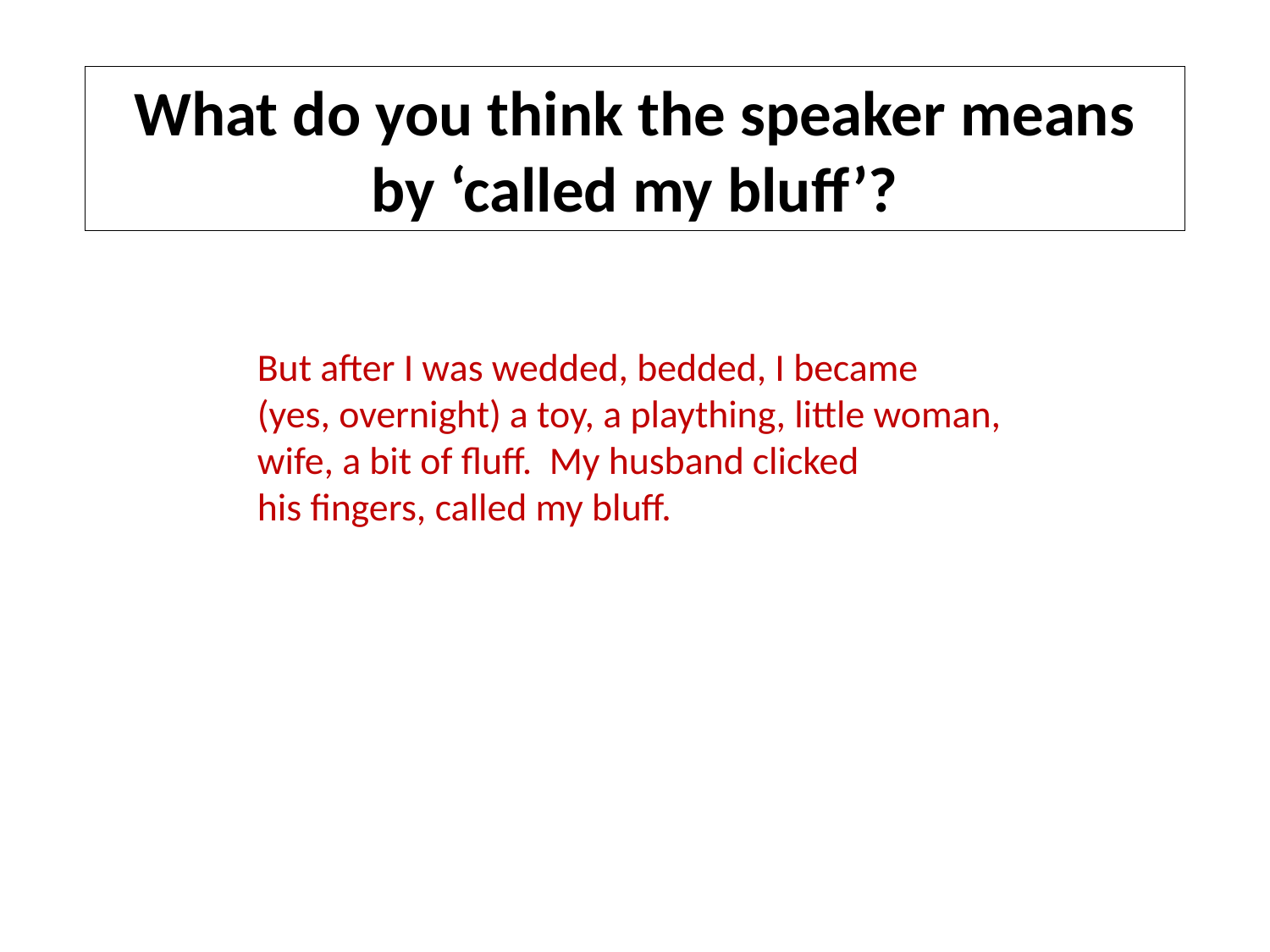

What do you think the speaker means by ‘called my bluff’?
But after I was wedded, bedded, I became
(yes, overnight) a toy, a plaything, little woman,
wife, a bit of fluff.  My husband clicked
his fingers, called my bluff.